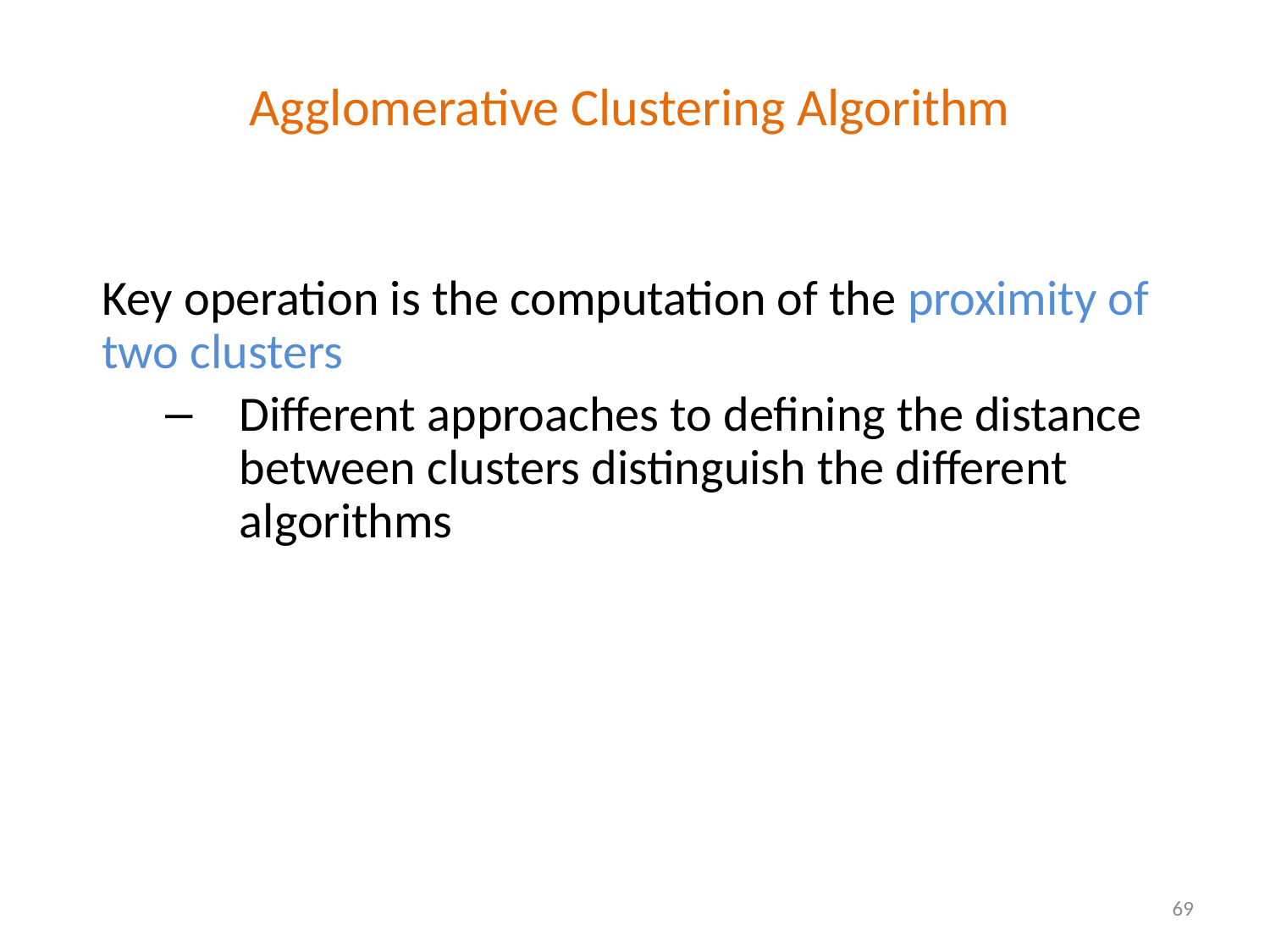

# Agglomerative Clustering Algorithm
Key operation is the computation of the proximity of two clusters
Different approaches to defining the distance between clusters distinguish the different algorithms
69